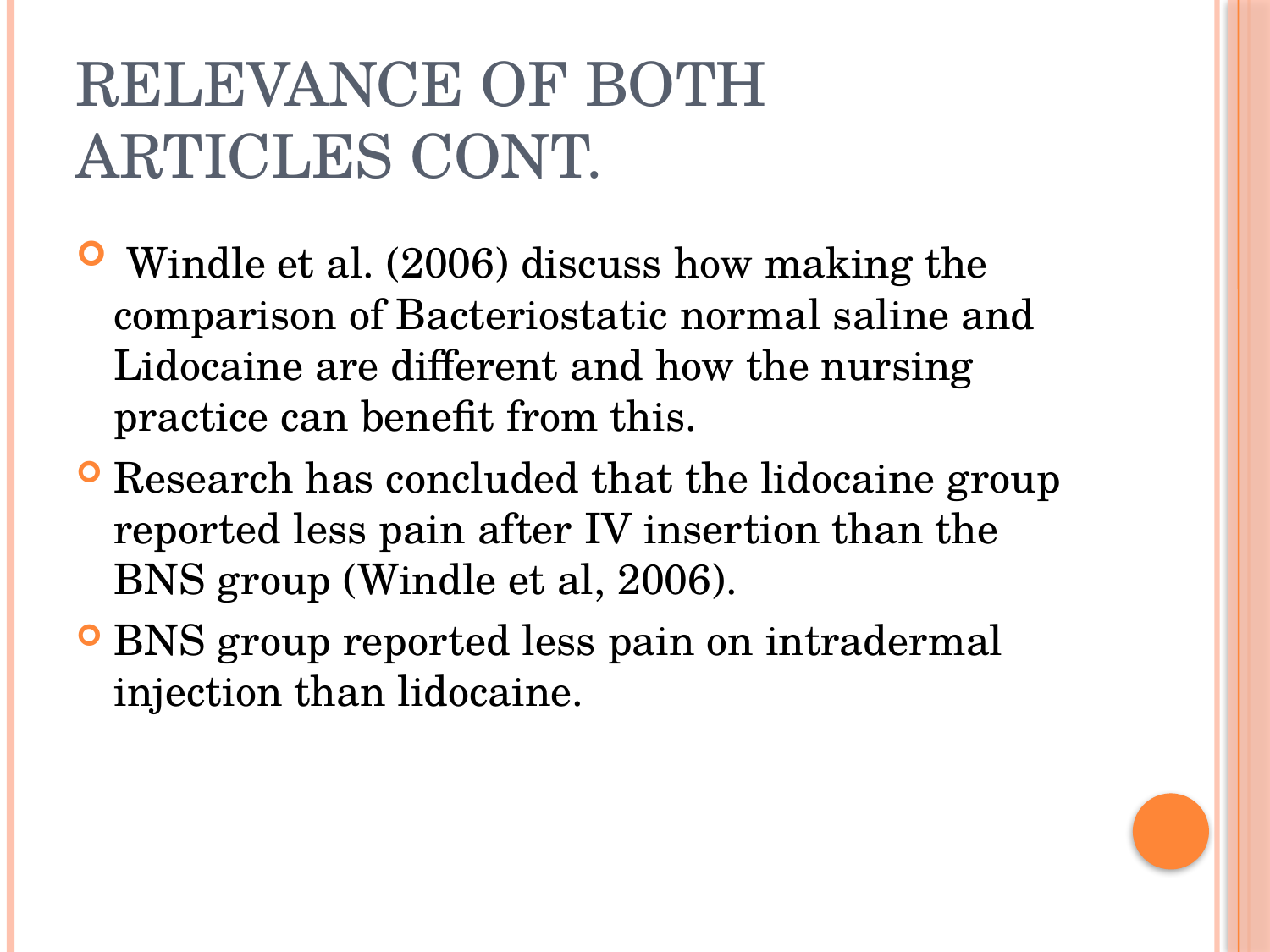

# Relevance of both articles cont.
 Windle et al. (2006) discuss how making the comparison of Bacteriostatic normal saline and Lidocaine are different and how the nursing practice can benefit from this.
Research has concluded that the lidocaine group reported less pain after IV insertion than the BNS group (Windle et al, 2006).
BNS group reported less pain on intradermal injection than lidocaine.